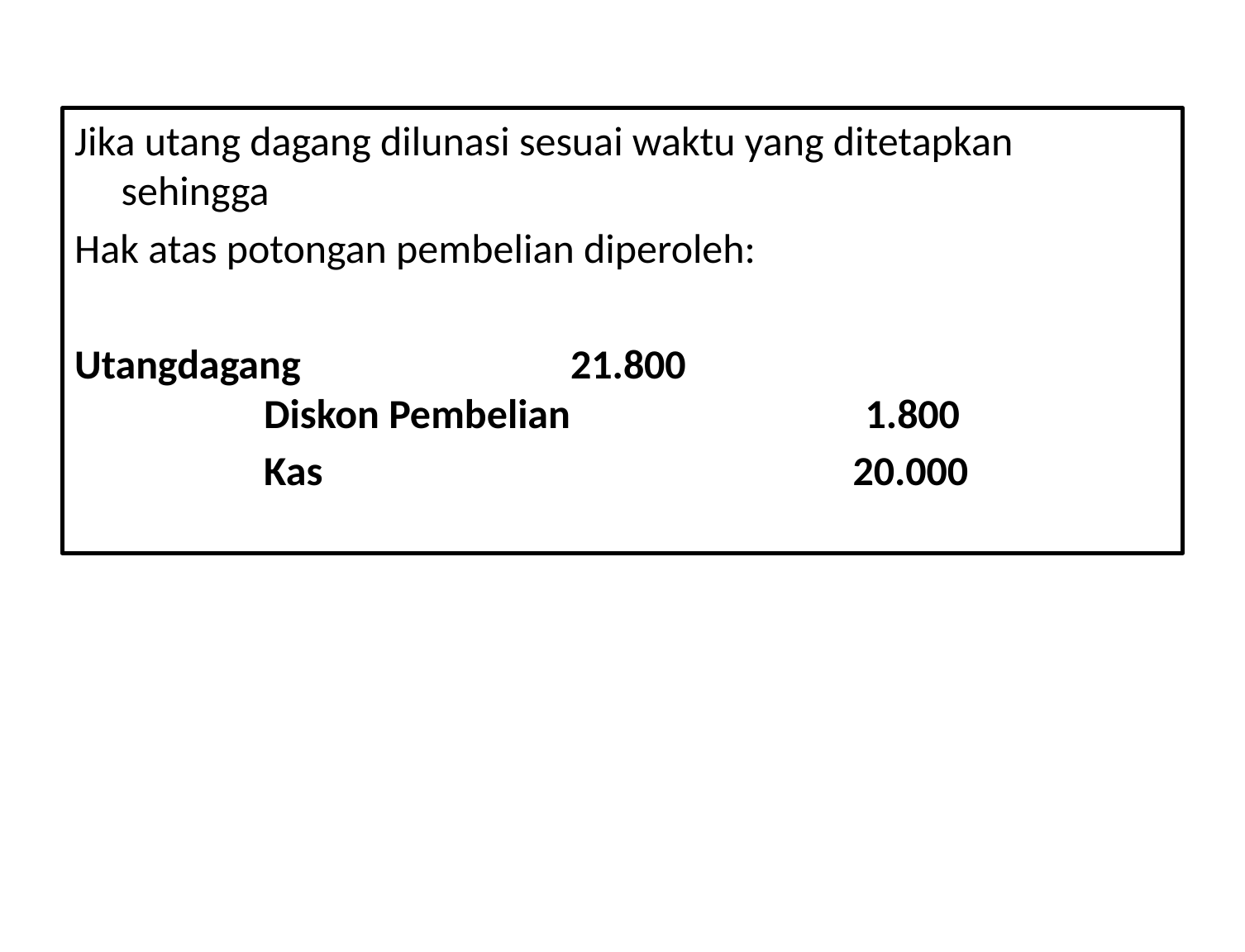

Jika utang dagang dilunasi sesuai waktu yang ditetapkan sehingga
Hak atas potongan pembelian diperoleh:

Utangdagang                             21.800                                                     	  Diskon Pembelian			1.800
		  Kas                                   	            20.000